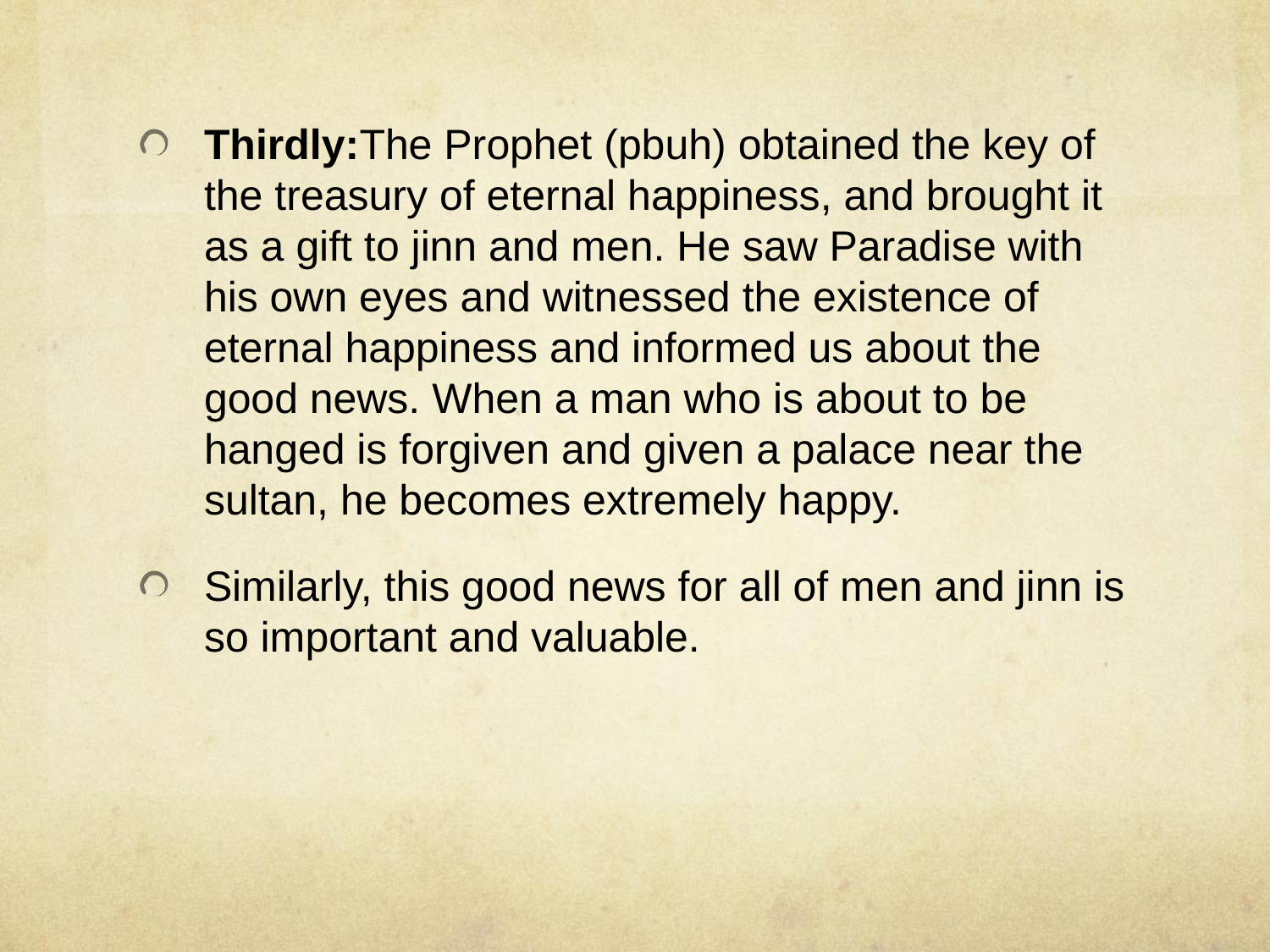

Thirdly:The Prophet (pbuh) obtained the key of the treasury of eternal happiness, and brought it as a gift to jinn and men. He saw Paradise with his own eyes and witnessed the existence of eternal happiness and informed us about the good news. When a man who is about to be hanged is forgiven and given a palace near the sultan, he becomes extremely happy.
Similarly, this good news for all of men and jinn is so important and valuable.